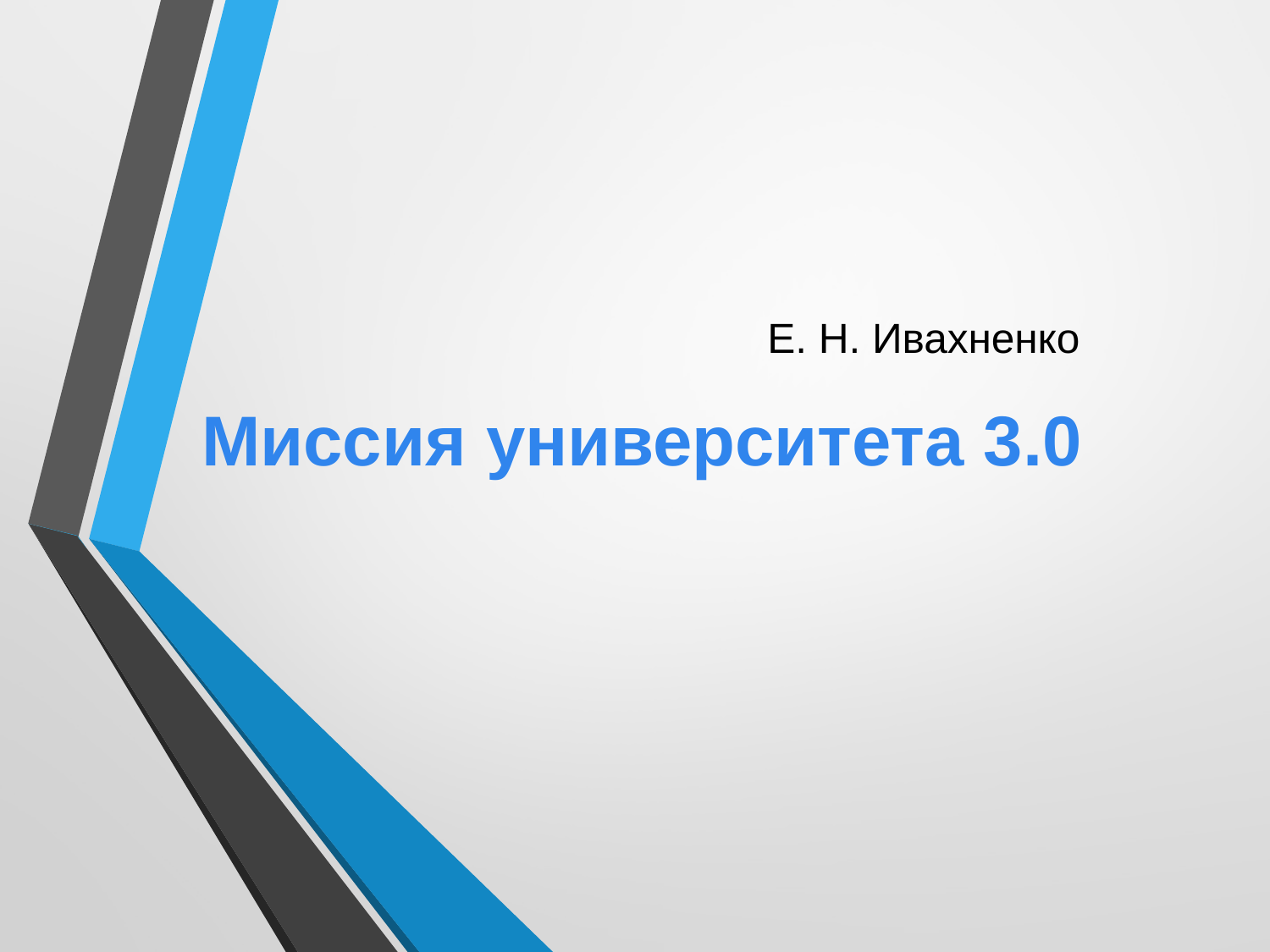

# Е. Н. Ивахненко

Миссия университета 3.0